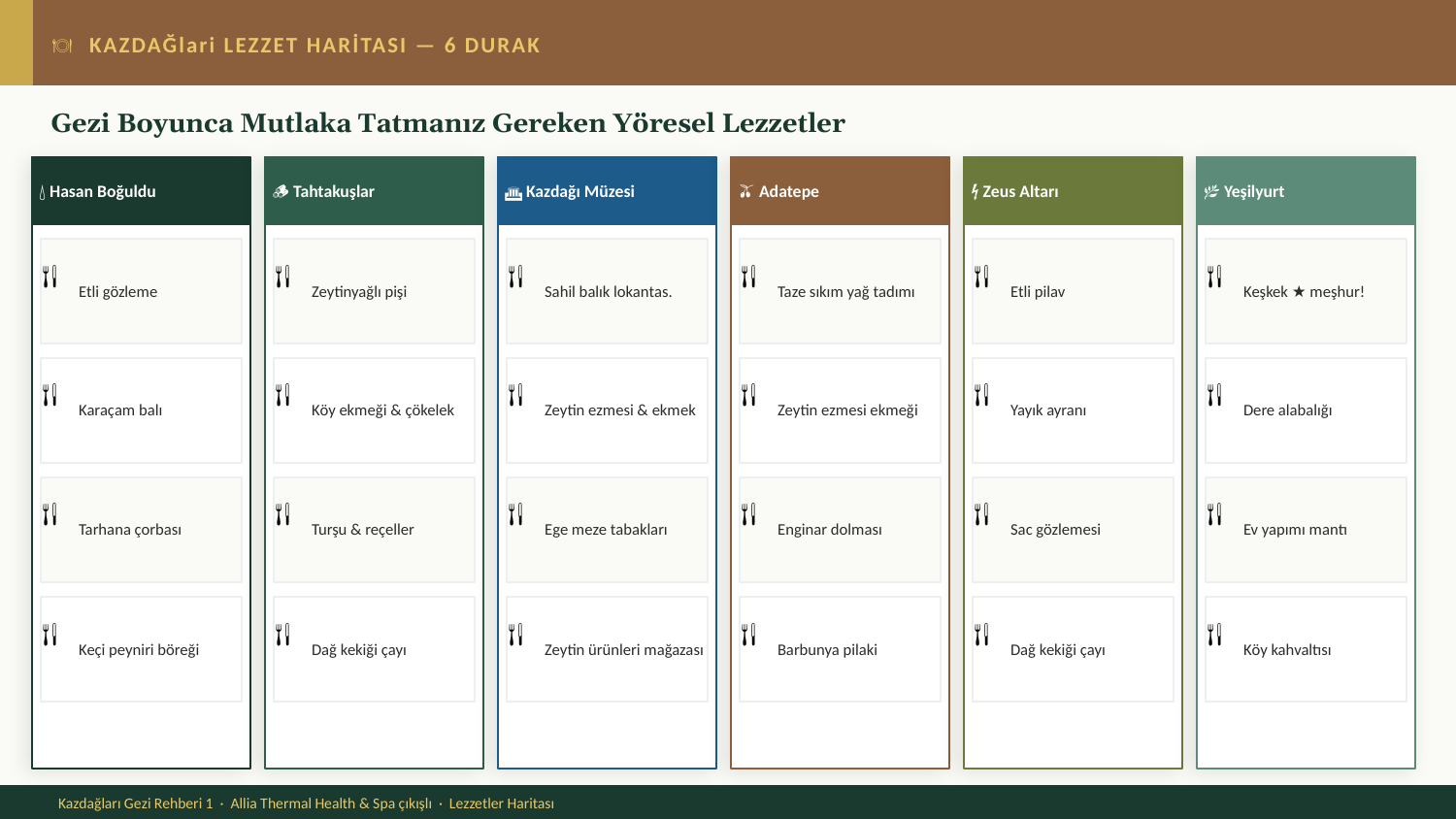

🍽  KAZDAĞlari LEZZET HARİTASI — 6 DURAK
Gezi Boyunca Mutlaka Tatmanız Gereken Yöresel Lezzetler

💧 Hasan Boğuldu

🪵 Tahtakuşlar

🏛 Kazdağı Müzesi

🫒 Adatepe

⚡ Zeus Altarı

🌿 Yeşilyurt

Etli gözleme
Zeytinyağlı pişi
Sahil balık lokantas.
Taze sıkım yağ tadımı
Etli pilav
Keşkek ★ meşhur!
🍴
🍴
🍴
🍴
🍴
🍴

Karaçam balı
Köy ekmeği & çökelek
Zeytin ezmesi & ekmek
Zeytin ezmesi ekmeği
Yayık ayranı
Dere alabalığı
🍴
🍴
🍴
🍴
🍴
🍴

Tarhana çorbası
Turşu & reçeller
Ege meze tabakları
Enginar dolması
Sac gözlemesi
Ev yapımı mantı
🍴
🍴
🍴
🍴
🍴
🍴

Keçi peyniri böreği
Dağ kekiği çayı
Zeytin ürünleri mağazası
Barbunya pilaki
Dağ kekiği çayı
Köy kahvaltısı
🍴
🍴
🍴
🍴
🍴
🍴

Kazdağları Gezi Rehberi 1  ·  Allia Thermal Health & Spa çıkışlı  ·  Lezzetler Haritası